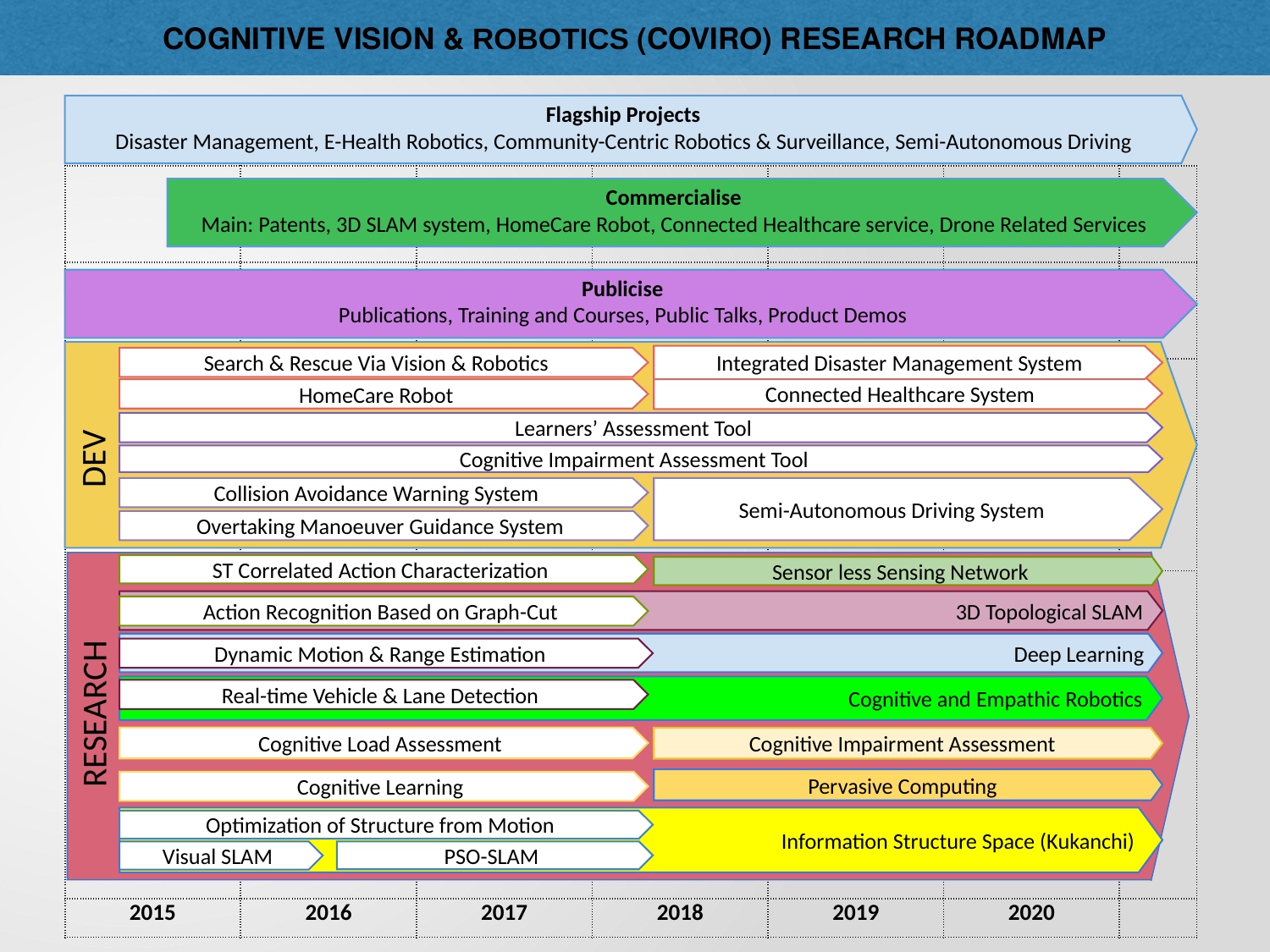

COGNITIVE VISION & ROBOTICS (COVIRO) RESEARCH ROADMAP
Flagship Projects
Disaster Management, E-Health Robotics, Community-Centric Robotics & Surveillance, Semi-Autonomous Driving
|  |  |  |  |  |  |  |
| --- | --- | --- | --- | --- | --- | --- |
|  |  |  |  |  |  |  |
|  |  |  |  |  |  |  |
|  |  |  |  |  |  |  |
| 2015 | 2016 | 2017 | 2018 | 2019 | 2020 |  |
Commercialise
Main: Patents, 3D SLAM system, HomeCare Robot, Connected Healthcare service, Drone Related Services
Publicise
Publications, Training and Courses, Public Talks, Product Demos

Integrated Disaster Management System
Search & Rescue Via Vision & Robotics
Connected Healthcare System
HomeCare Robot
Learners’ Assessment Tool
DEV
Cognitive Impairment Assessment Tool
Semi-Autonomous Driving System
Collision Avoidance Warning System
Overtaking Manoeuver Guidance System

Cognitive Load Assessment
Cognitive Impairment Assessment
ST Correlated Action Characterization
Sensor less Sensing Network
3D Topological SLAM
Action Recognition Based on Graph-Cut
Deep Learning
Dynamic Motion & Range Estimation
Cognitive and Empathic Robotics
Real-time Vehicle & Lane Detection
RESEARCH
Information Structure Space (Kukanchi)
Pervasive Computing
Cognitive Learning
Optimization of Structure from Motion
Information Structure Space (Kukanchi)
Optimization of Structure from Motion
Visual SLAM
PSO-SLAM